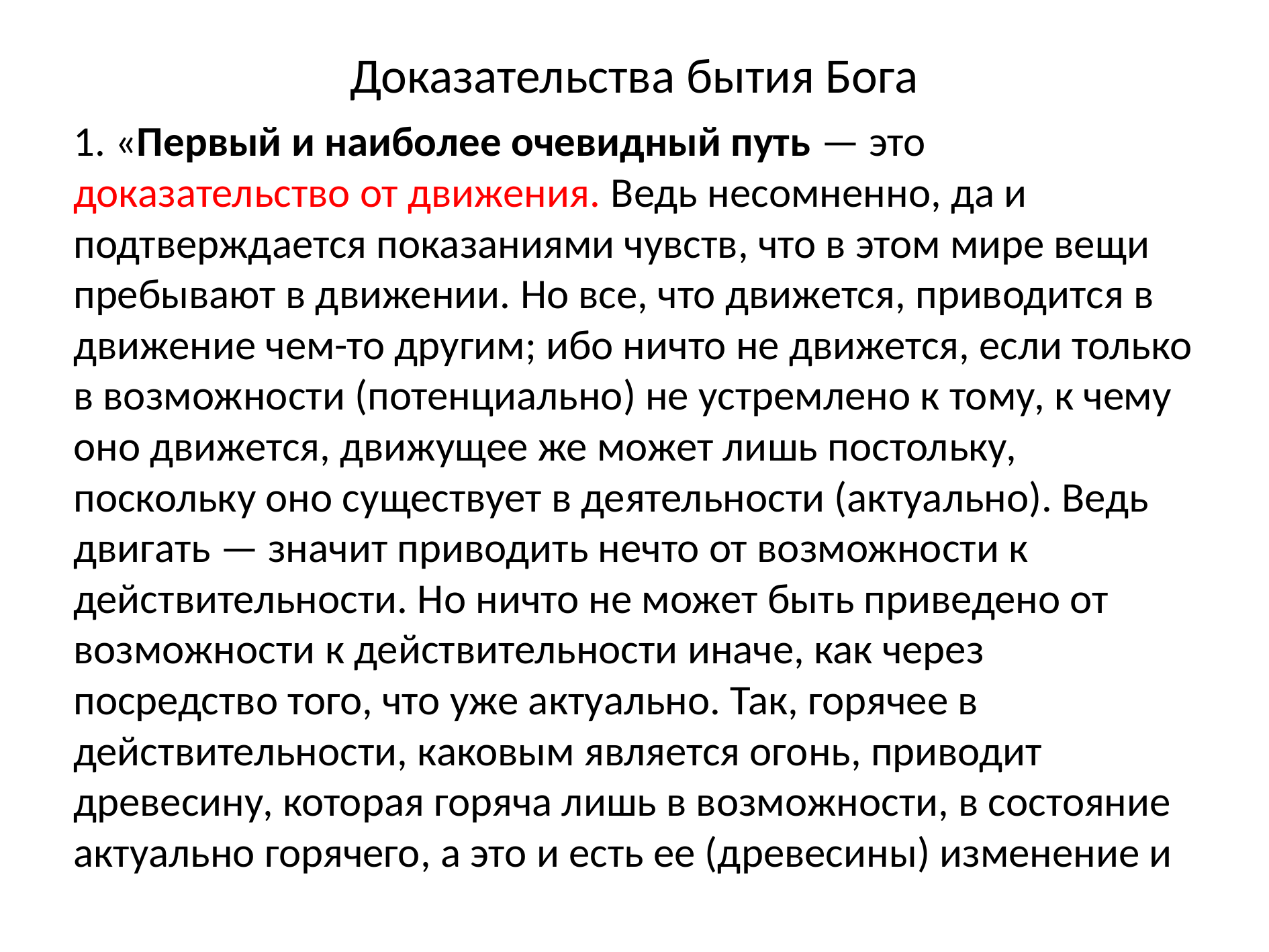

# Доказательства бытия Бога
1. «Первый и наиболее очевидный путь — это доказательство от движения. Ведь несомненно, да и подтверждается показаниями чувств, что в этом мире вещи пребывают в движении. Но все, что движется, приводится в движение чем-то другим; ибо ничто не движется, если только в возможности (потенциально) не устремлено к тому, к чему оно движется, движущее же может лишь постольку, поскольку оно существует в деятельности (актуально). Ведь двигать — значит приводить нечто от возможности к действительности. Но ничто не может быть приведено от возможности к действительности иначе, как через посредство того, что уже актуально. Так, горячее в действительности, каковым является огонь, приводит древесину, которая горяча лишь в возможности, в состояние актуально горячего, а это и есть ее (древесины) изменение и